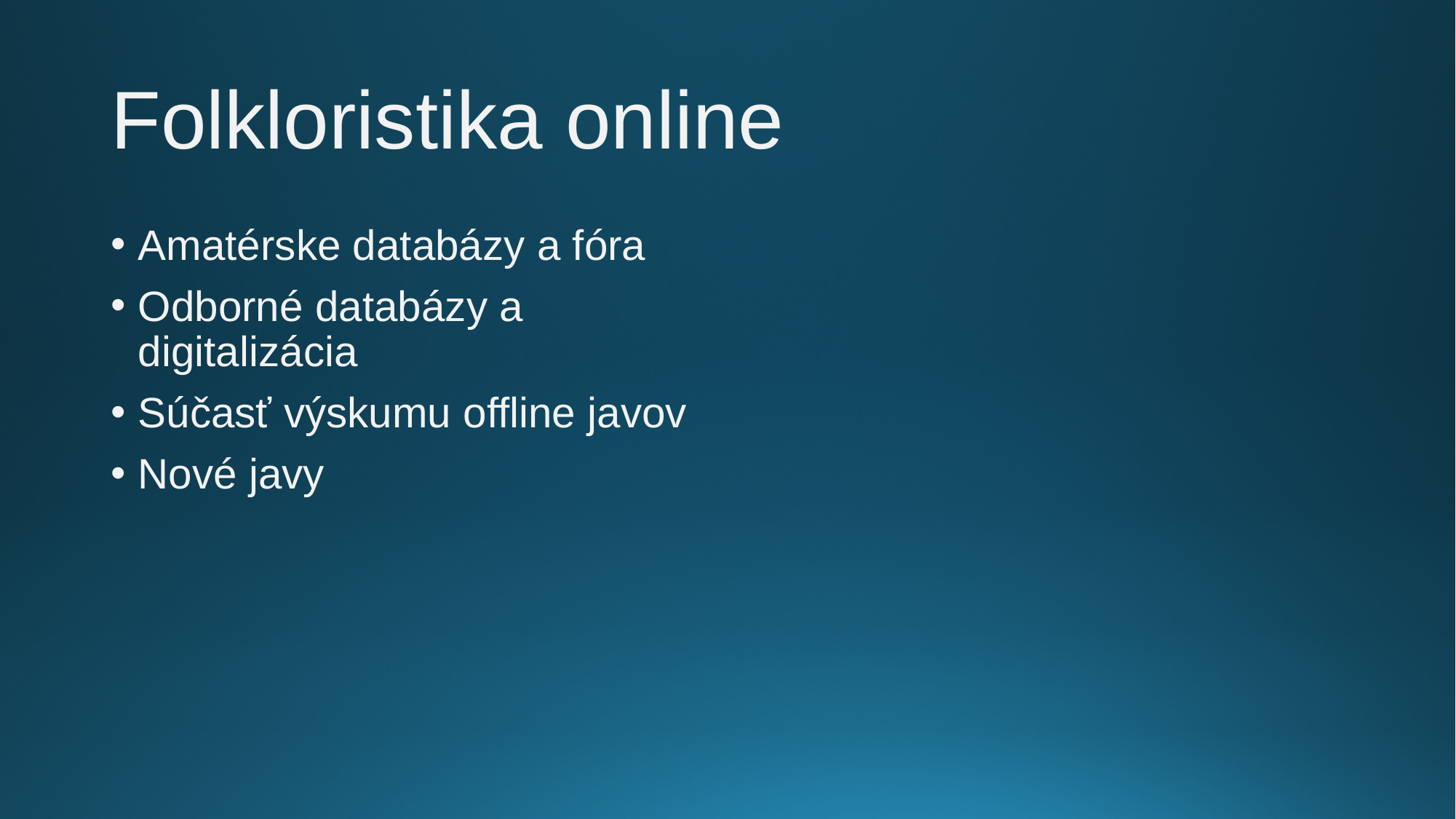

# Folkloristika online
Amatérske databázy a fóra
Odborné databázy a digitalizácia
Súčasť výskumu offline javov
Nové javy